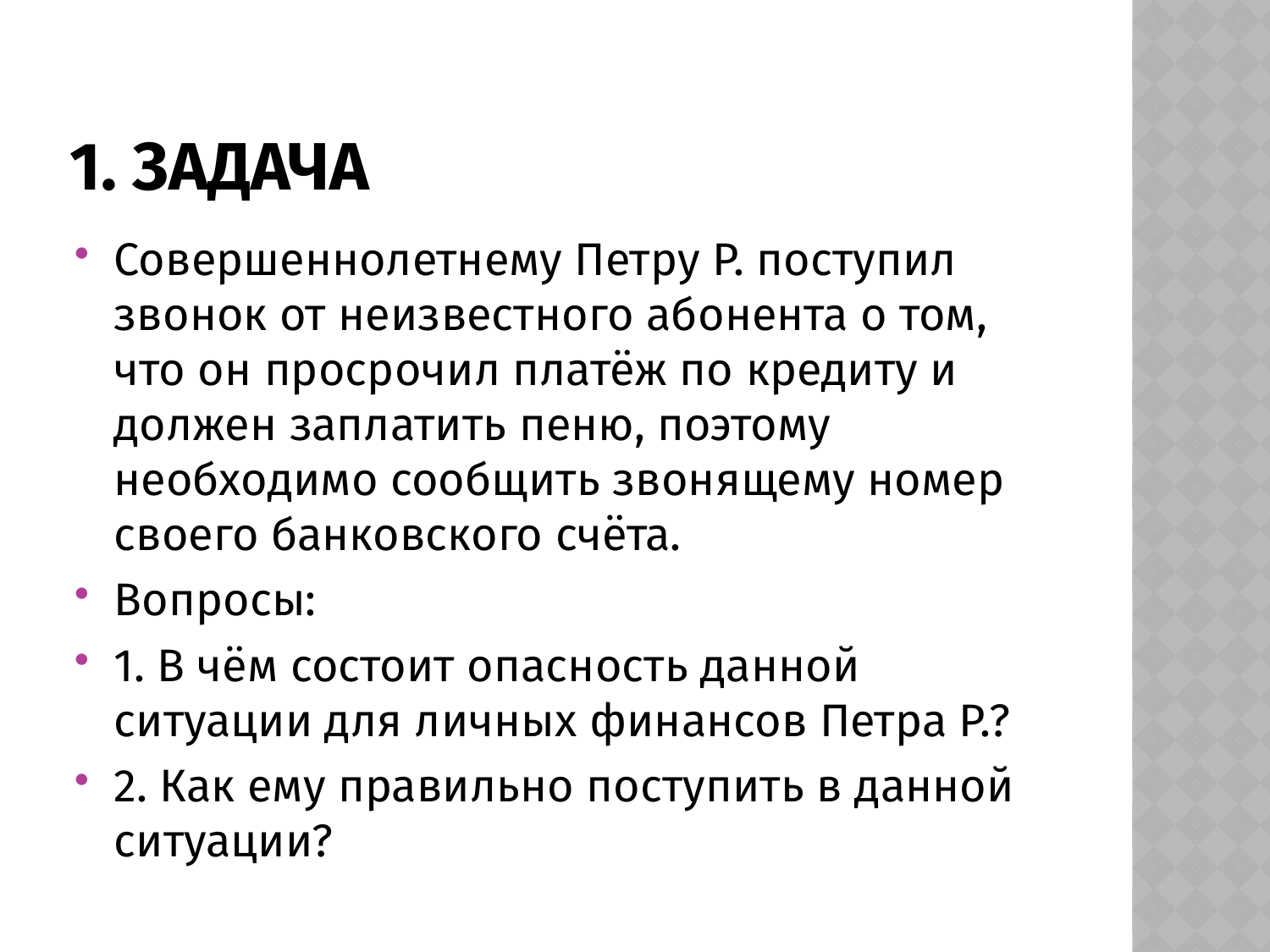

# 1. задача
Совершеннолетнему Петру Р. поступил звонок от неизвестного абонента о том, что он просрочил платёж по кредиту и должен заплатить пеню, поэтому необходимо сообщить звонящему номер своего банковского счёта.
Вопросы:
1. В чём состоит опасность данной ситуации для личных финансов Петра Р.?
2. Как ему правильно поступить в данной ситуации?